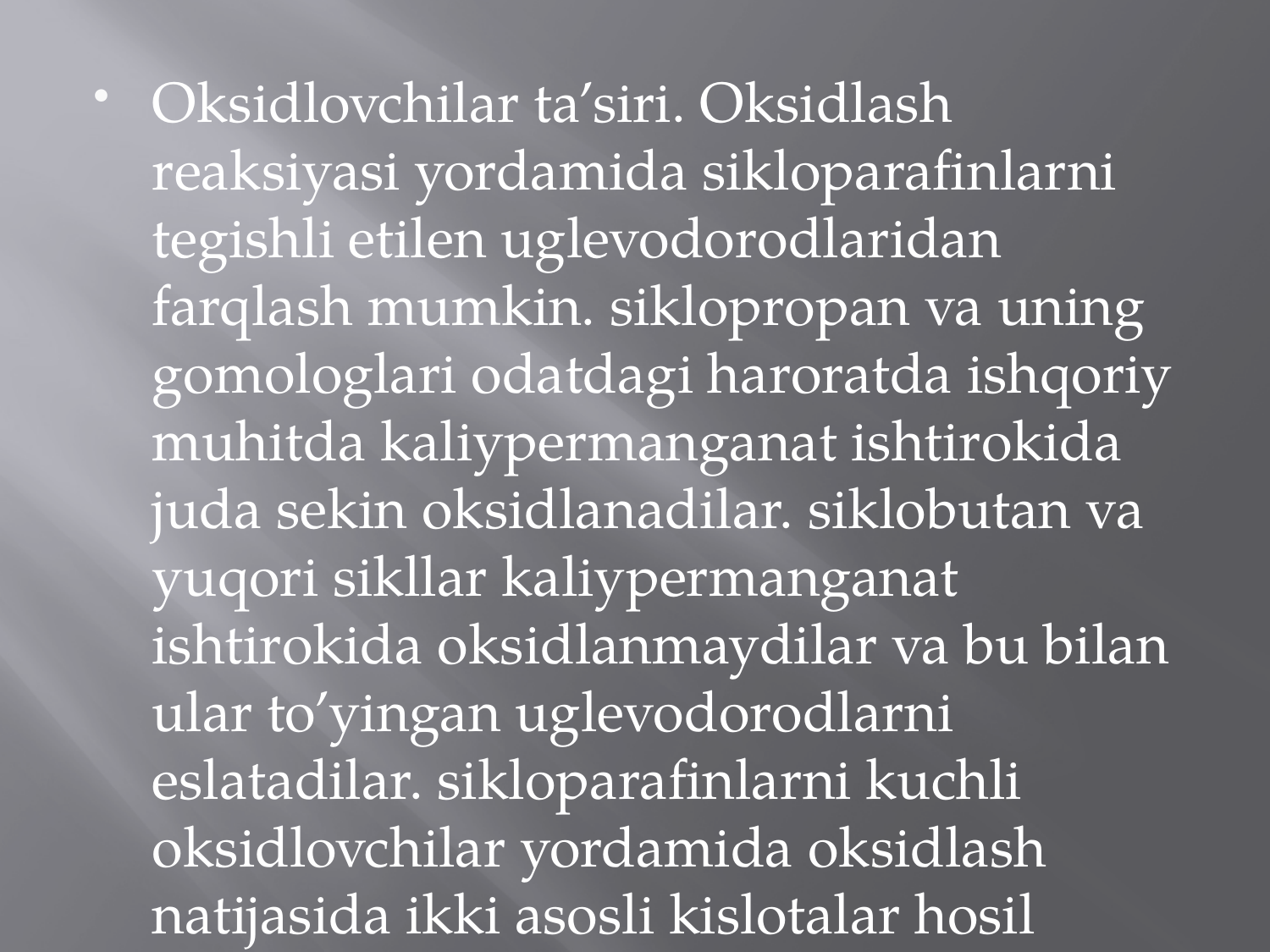

Oksidlovchilar ta’siri. Oksidlash reaksiyasi yordamida sikloparafinlarni tegishli etilen uglevodorodlaridan farqlash mumkin. siklopropan va uning gomologlari odatdagi haroratda ishqoriy muhitda kaliypermanganat ishtirokida juda sekin oksidlanadilar. siklobutan va yuqori sikllar kaliypermanganat ishtirokida oksidlanmaydilar va bu bilan ular to’yingan uglevodorodlarni eslatadilar. sikloparafinlarni kuchli oksidlovchilar yordamida oksidlash natijasida ikki asosli kislotalar hosil bo’ladi